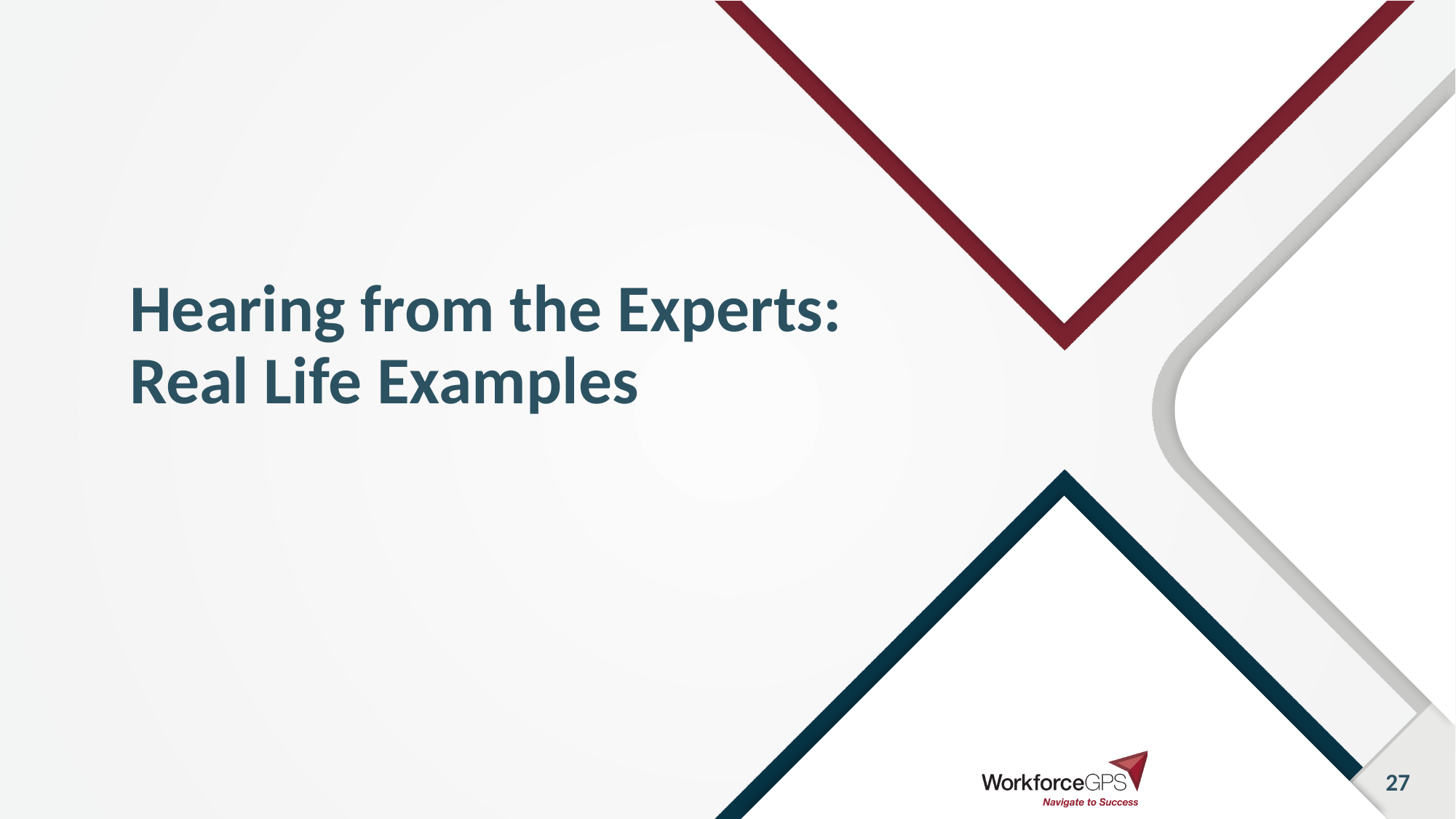

# Hearing from the Experts: Real Life Examples
27